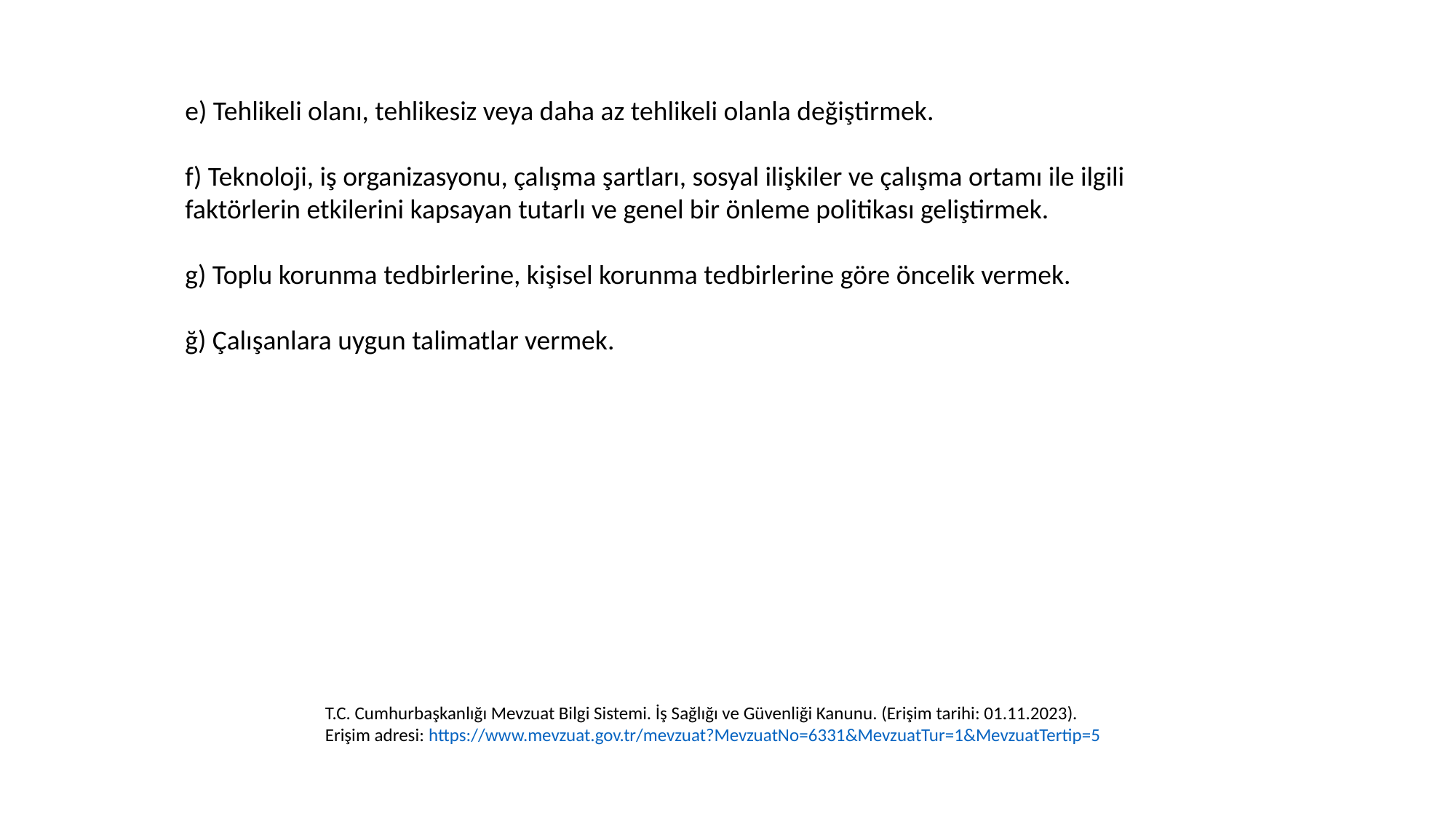

e) Tehlikeli olanı, tehlikesiz veya daha az tehlikeli olanla değiştirmek.

f) Teknoloji, iş organizasyonu, çalışma şartları, sosyal ilişkiler ve çalışma ortamı ile ilgili faktörlerin etkilerini kapsayan tutarlı ve genel bir önleme politikası geliştirmek.

g) Toplu korunma tedbirlerine, kişisel korunma tedbirlerine göre öncelik vermek.

ğ) Çalışanlara uygun talimatlar vermek.
T.C. Cumhurbaşkanlığı Mevzuat Bilgi Sistemi. İş Sağlığı ve Güvenliği Kanunu. (Erişim tarihi: 01.11.2023).
Erişim adresi: https://www.mevzuat.gov.tr/mevzuat?MevzuatNo=6331&MevzuatTur=1&MevzuatTertip=5